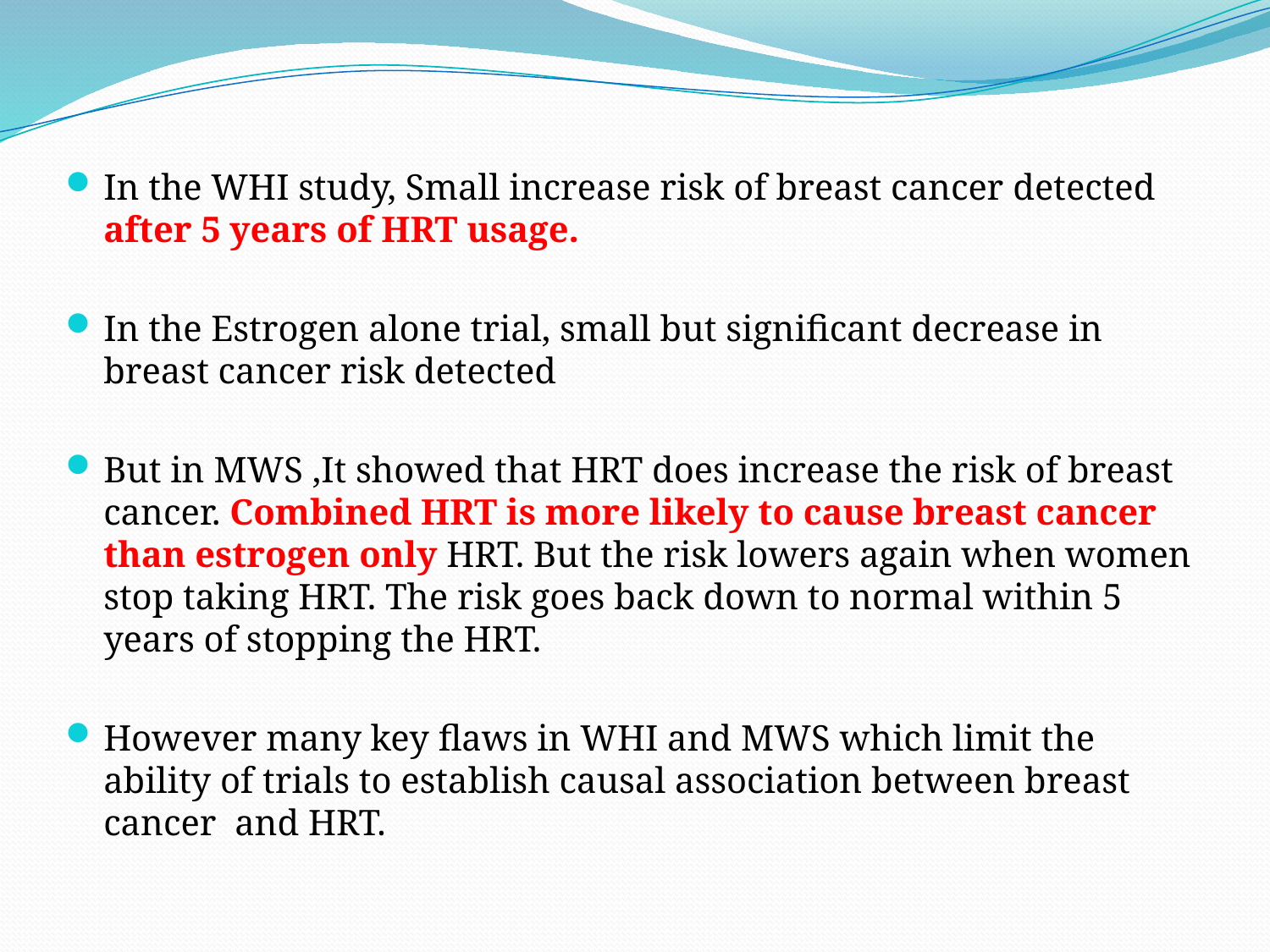

In the WHI study, Small increase risk of breast cancer detected after 5 years of HRT usage.

In the Estrogen alone trial, small but significant decrease in breast cancer risk detected

But in MWS ,It showed that HRT does increase the risk of breast cancer. Combined HRT is more likely to cause breast cancer than estrogen only HRT. But the risk lowers again when women stop taking HRT. The risk goes back down to normal within 5 years of stopping the HRT.

However many key flaws in WHI and MWS which limit the ability of trials to establish causal association between breast cancer  and HRT.